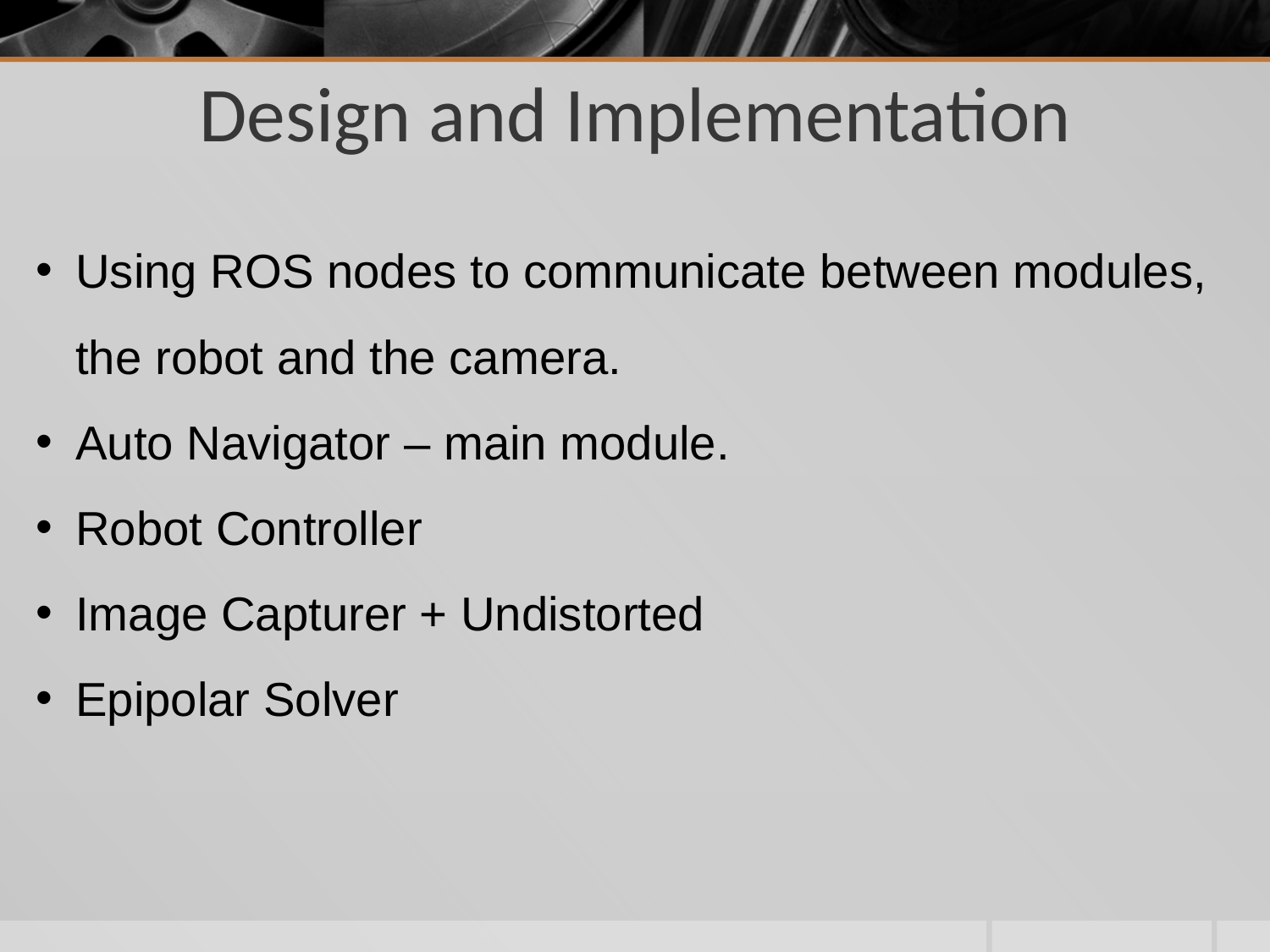

Design and Implementation
Using ROS nodes to communicate between modules, the robot and the camera.
Auto Navigator – main module.
Robot Controller
Image Capturer + Undistorted
Epipolar Solver